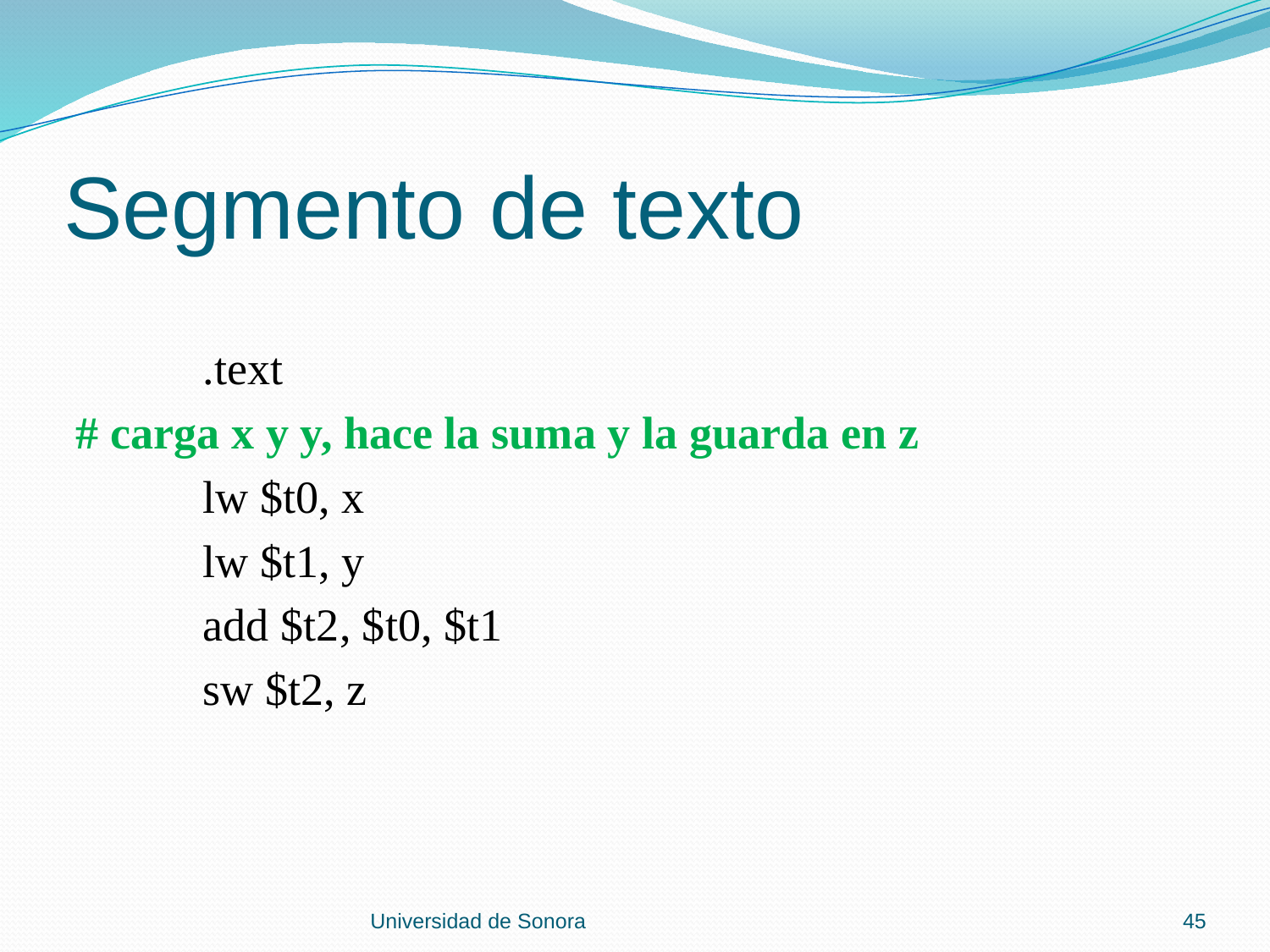

# Segmento de texto

	.text
# carga x y y, hace la suma y la guarda en z
	lw $t0, x
	lw $t1, y
	add $t2, $t0, $t1
	sw $t2, z
Universidad de Sonora
45